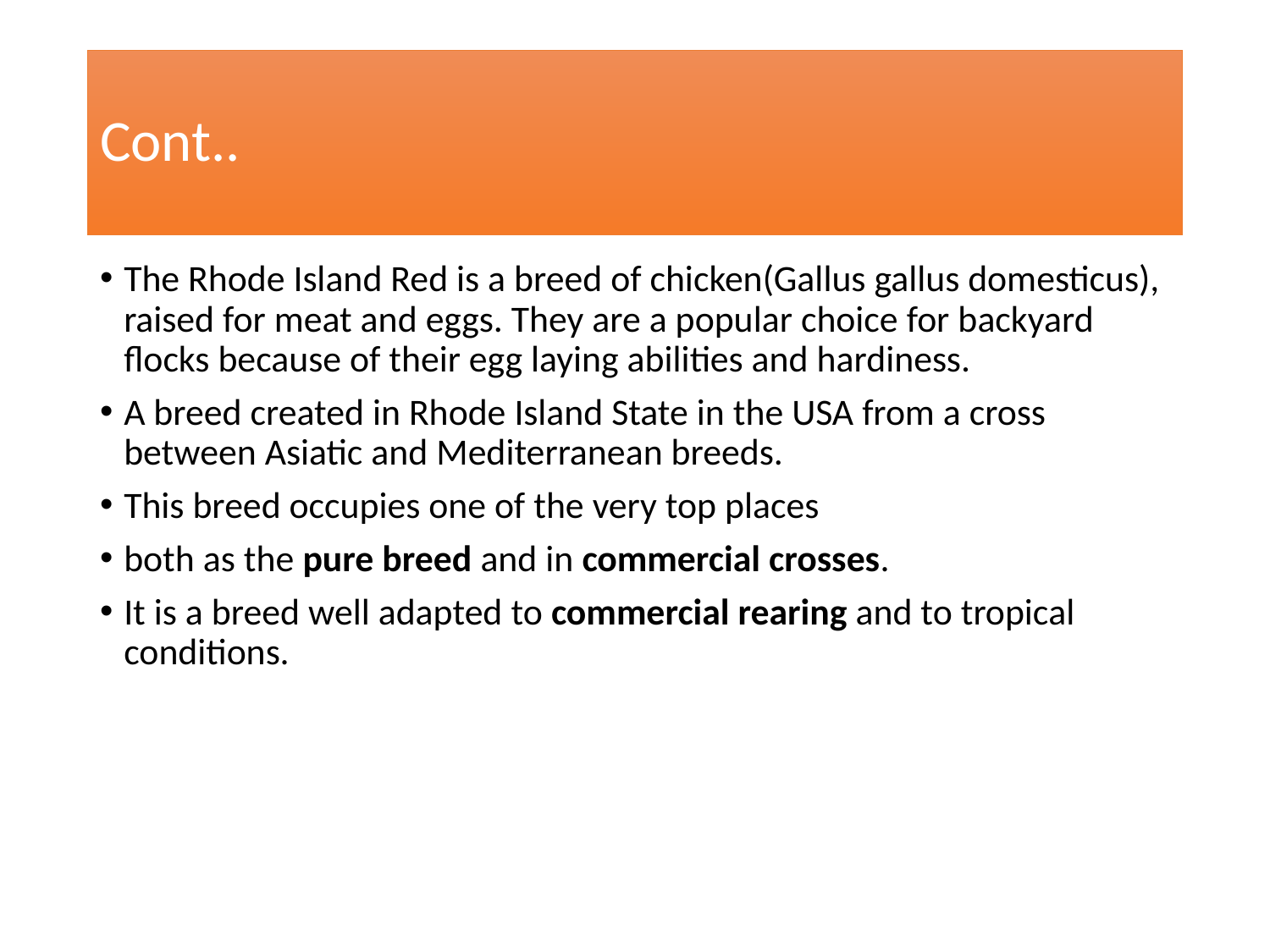

# Cont..
The Rhode Island Red is a breed of chicken(Gallus gallus domesticus), raised for meat and eggs. They are a popular choice for backyard flocks because of their egg laying abilities and hardiness.
A breed created in Rhode Island State in the USA from a cross between Asiatic and Mediterranean breeds.
This breed occupies one of the very top places
both as the pure breed and in commercial crosses.
It is a breed well adapted to commercial rearing and to tropical conditions.